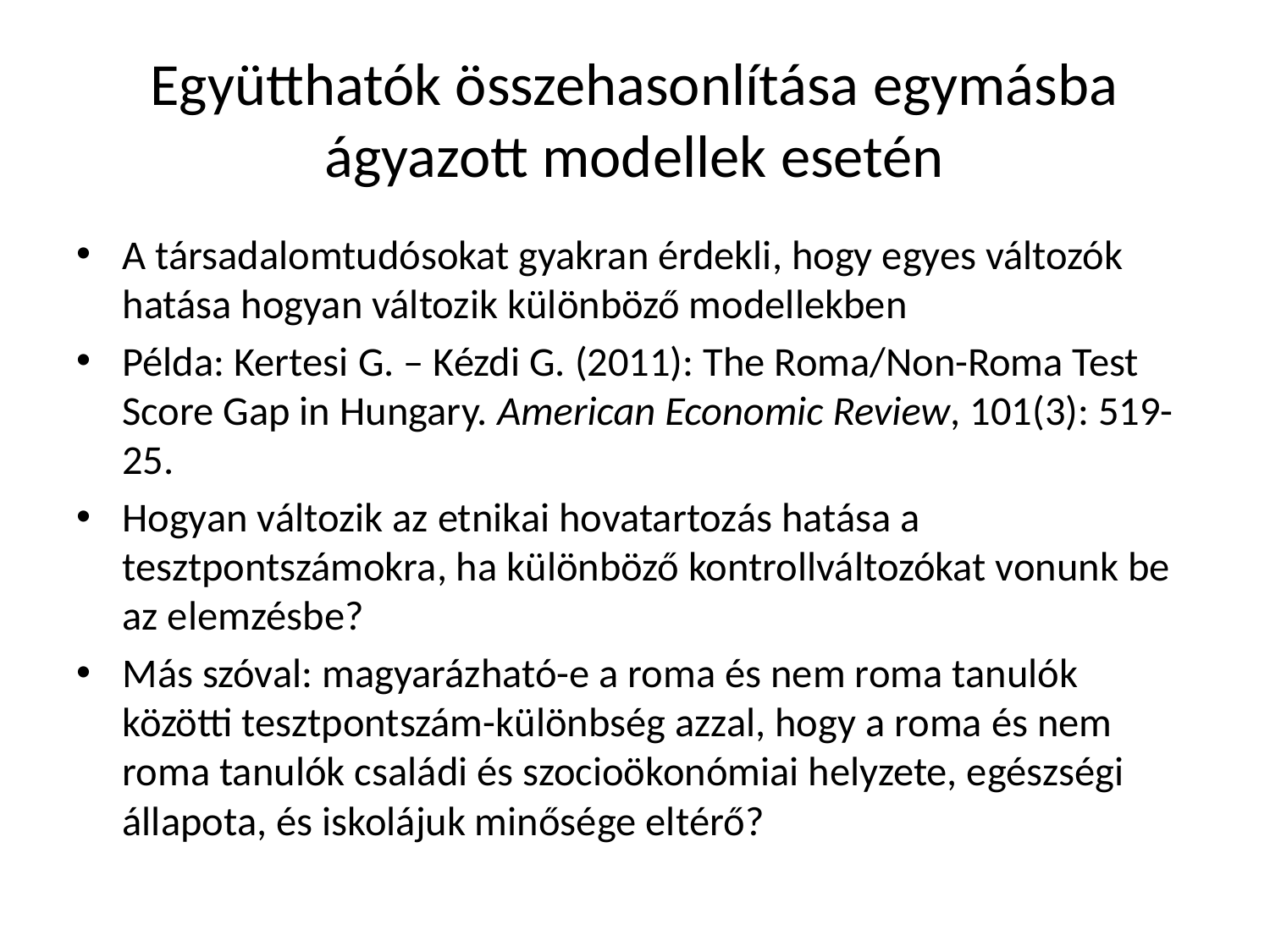

# Együtthatók összehasonlítása egymásba ágyazott modellek esetén
A társadalomtudósokat gyakran érdekli, hogy egyes változók hatása hogyan változik különböző modellekben
Példa: Kertesi G. – Kézdi G. (2011): The Roma/Non-Roma Test Score Gap in Hungary. American Economic Review, 101(3): 519-25.
Hogyan változik az etnikai hovatartozás hatása a tesztpontszámokra, ha különböző kontrollváltozókat vonunk be az elemzésbe?
Más szóval: magyarázható-e a roma és nem roma tanulók közötti tesztpontszám-különbség azzal, hogy a roma és nem roma tanulók családi és szocioökonómiai helyzete, egészségi állapota, és iskolájuk minősége eltérő?